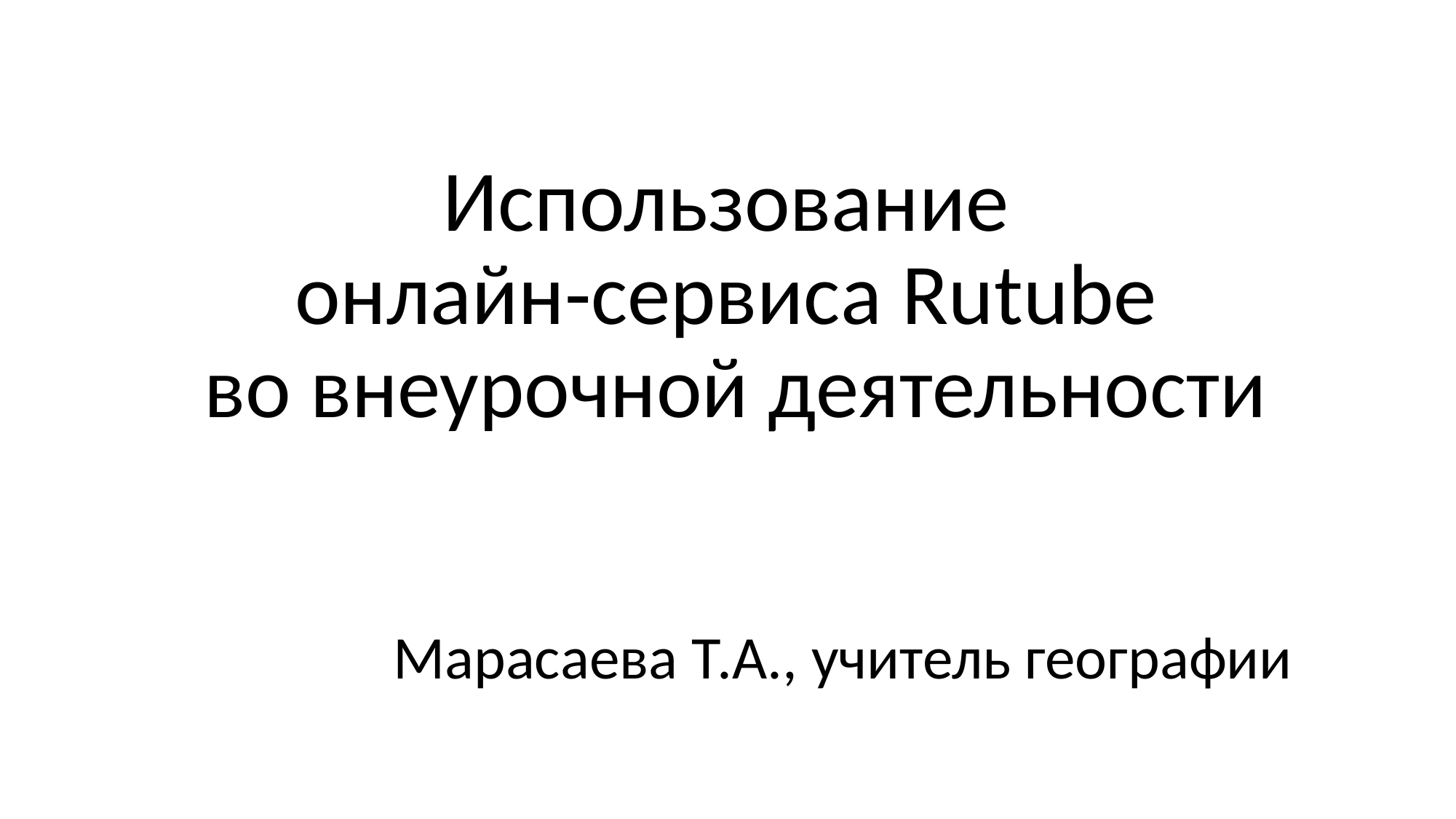

# Использование онлайн-сервиса Rutube во внеурочной деятельности
Марасаева Т.А., учитель географии